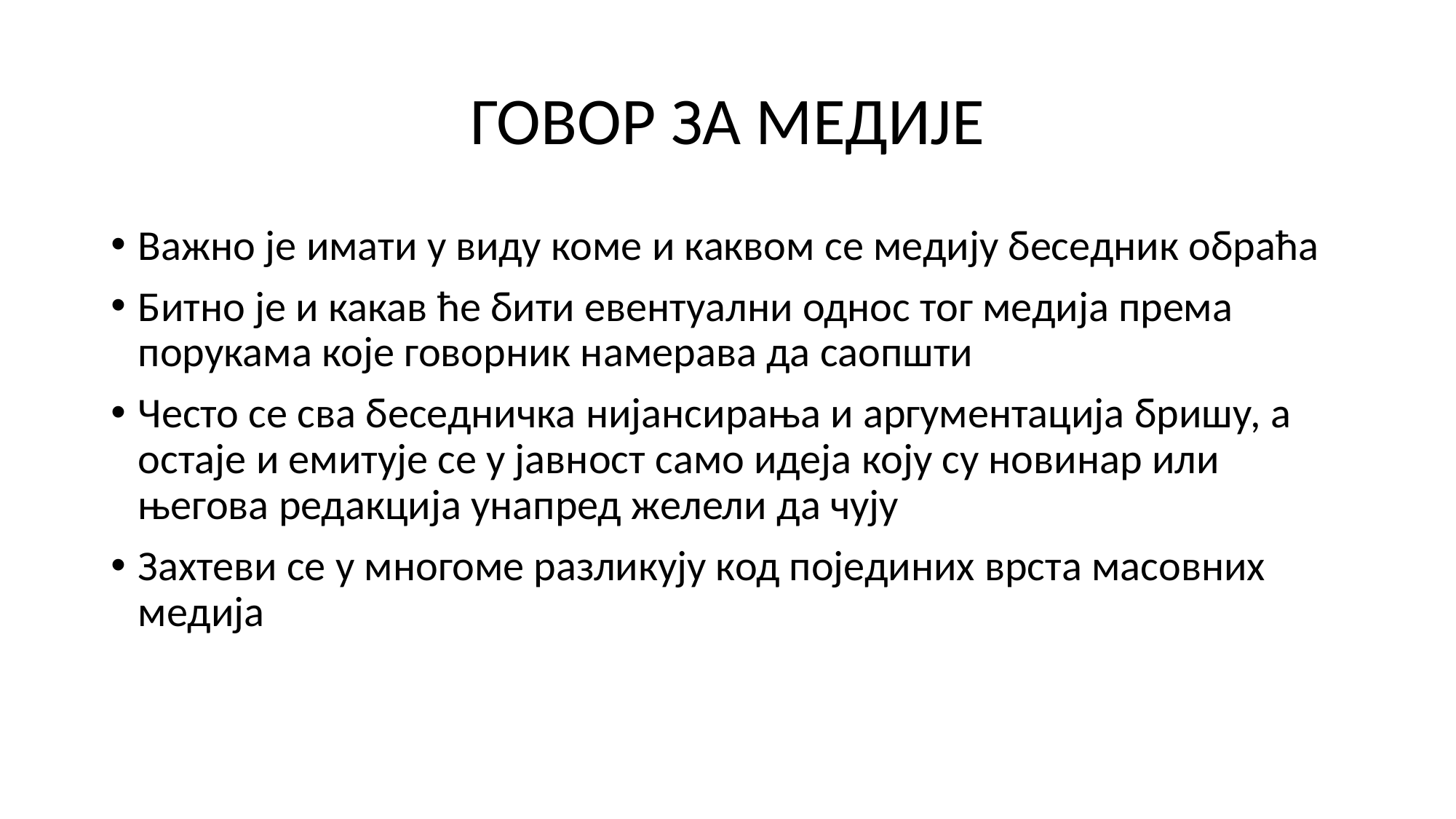

# ГОВОР ЗА МЕДИЈЕ
Важно је имати у виду коме и каквом се медију беседник обраћа
Битно је и какав ће бити евентуални однос тог медија према порукама које говорник намерава да саопшти
Често се сва беседничка нијансирања и аргументација бришу, а остаје и емитује се у јавност само идеја коју су новинар или његова редакција унапред желели да чују
Захтеви се у многоме разликују код појединих врста масовних медија